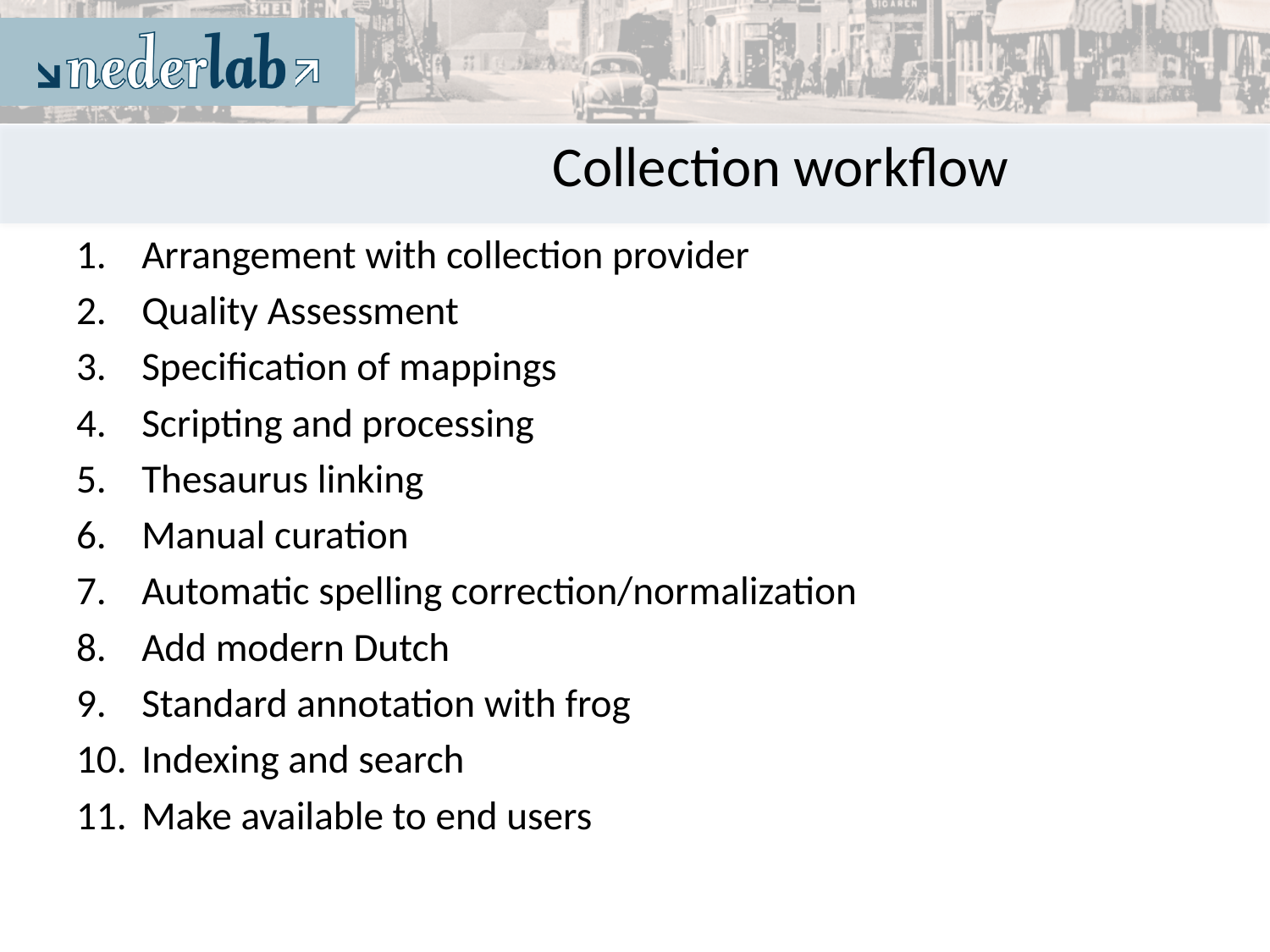

# Collection workflow
Arrangement with collection provider
Quality Assessment
Specification of mappings
Scripting and processing
Thesaurus linking
Manual curation
Automatic spelling correction/normalization
Add modern Dutch
Standard annotation with frog
Indexing and search
Make available to end users